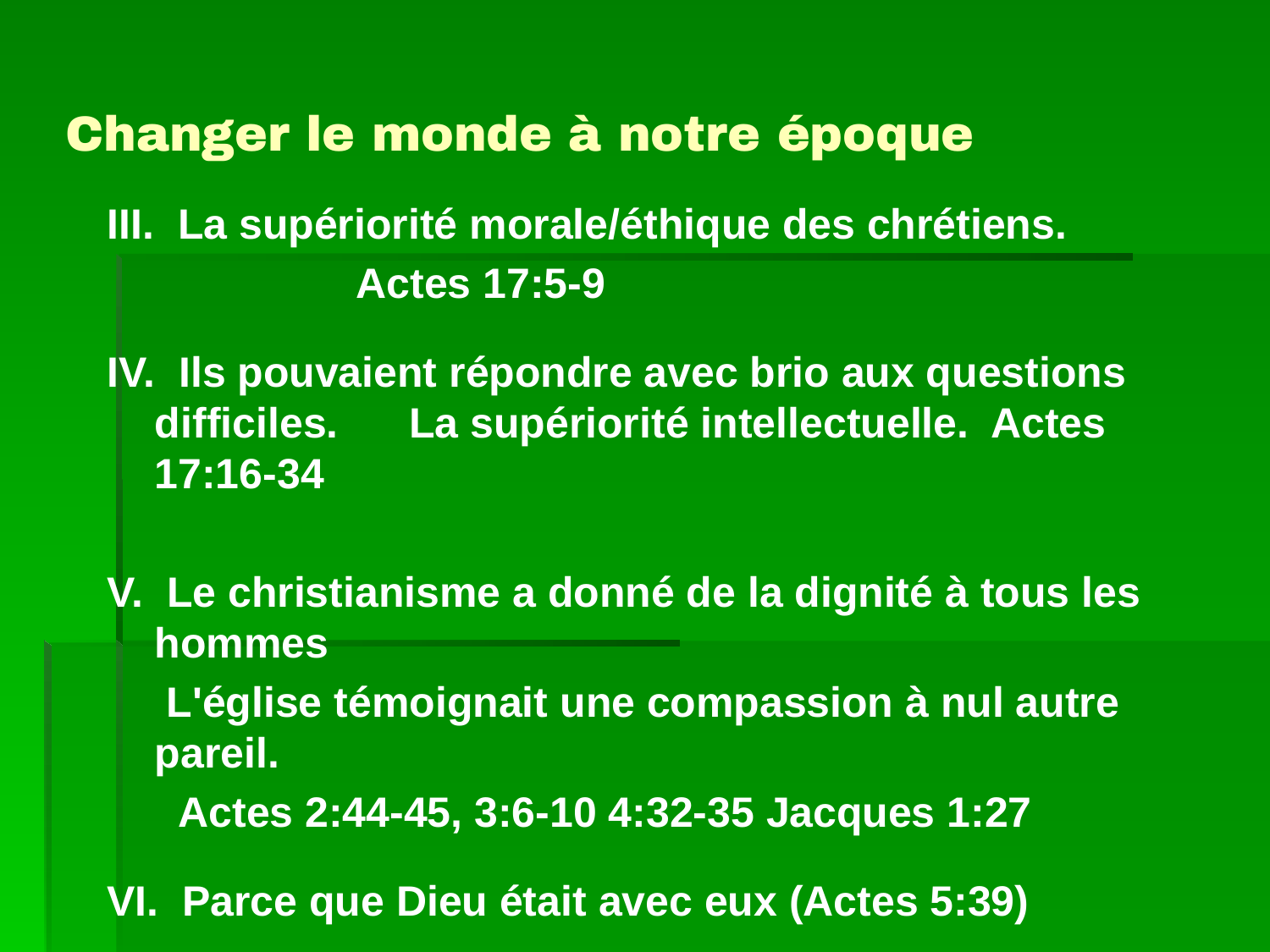

# Changer le monde à notre époque
III.  La supériorité morale/éthique des chrétiens.
                     Actes 17:5-9

IV.  Ils pouvaient répondre avec brio aux questions difficiles.      La supériorité intellectuelle.  Actes 17:16-34

V.  Le christianisme a donné de la dignité à tous les hommes
     L'église témoignait une compassion à nul autre pareil.
      Actes 2:44-45, 3:6-10 4:32-35 Jacques 1:27

VI.  Parce que Dieu était avec eux (Actes 5:39)